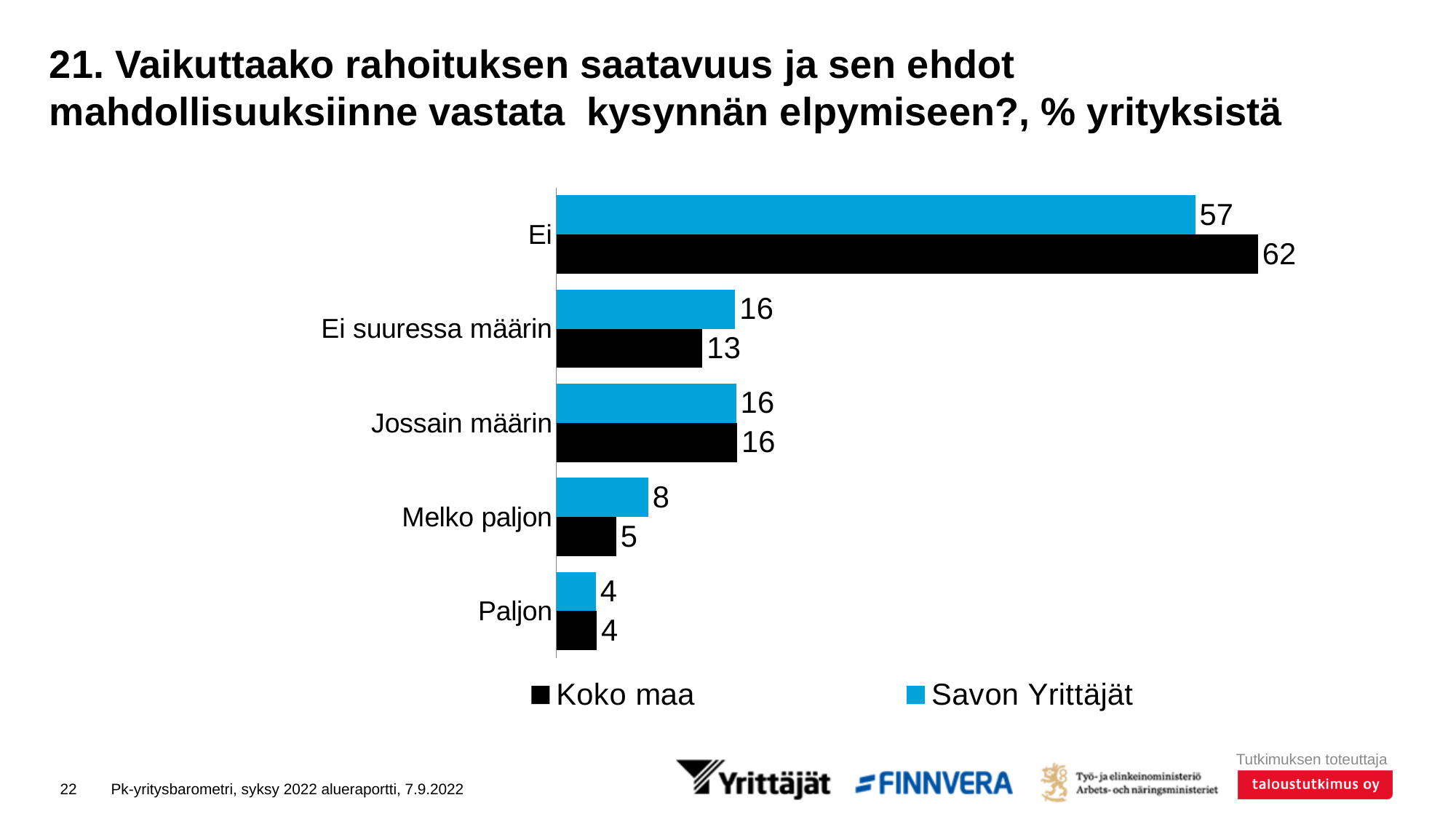

# 21. Vaikuttaako rahoituksen saatavuus ja sen ehdot mahdollisuuksiinne vastata  kysynnän elpymiseen?, % yrityksistä

### Chart

| Category | Savon Yrittäjät | Koko maa |
|---|---|---|
| Ei | 56.56392 | 62.13024 |
| Ei suuressa määrin | 15.85113 | 12.94587 |
| Jossain määrin | 15.93137 | 16.02768 |
| Melko paljon | 8.14742 | 5.30792 |
| Paljon | 3.50616 | 3.58829 |
22
Pk-yritysbarometri, syksy 2022 alueraportti, 7.9.2022